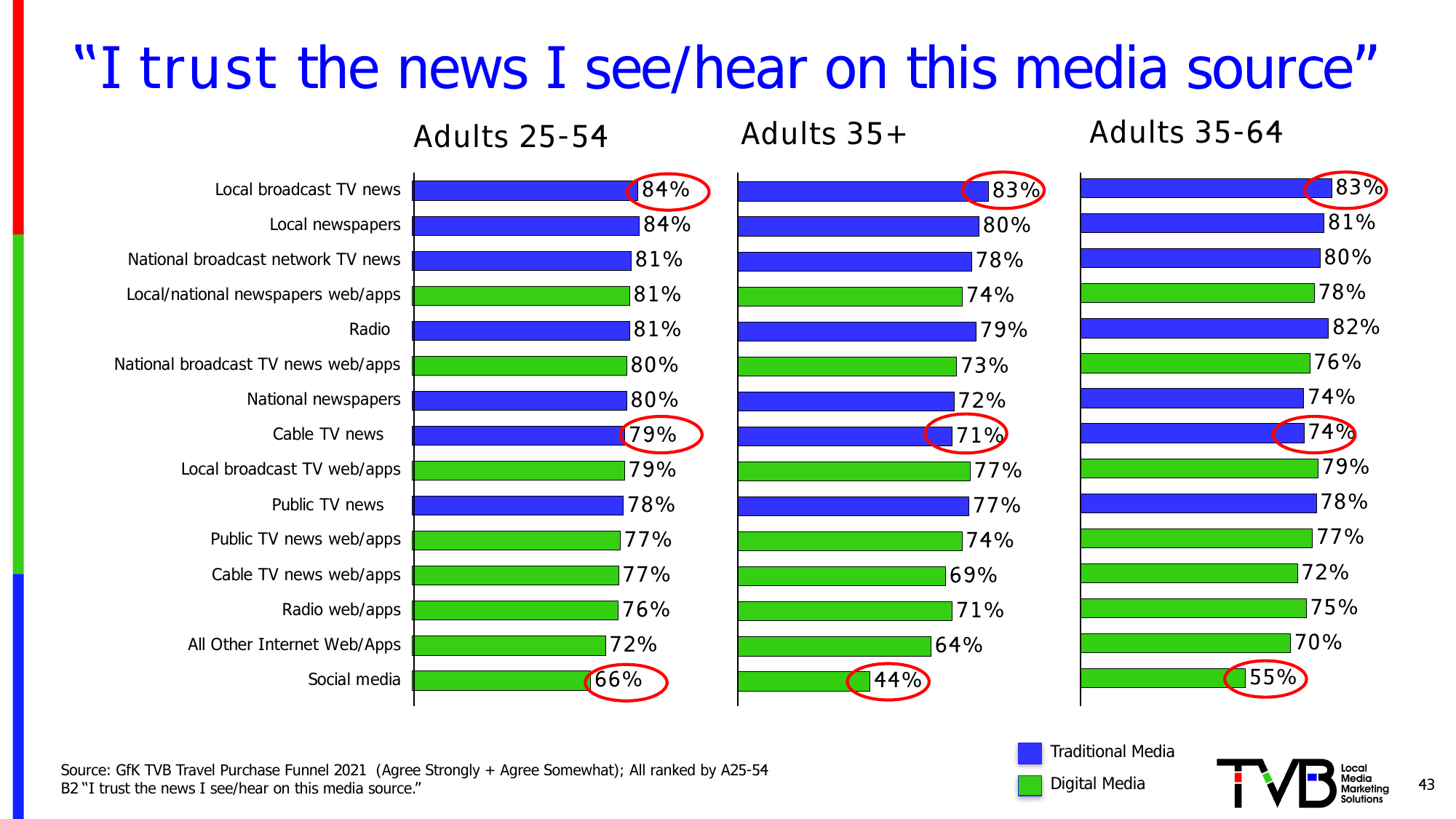

# “I trust the news I see/hear on this media source”

### Chart: Adults 35+

| Category | Agree with this statement |
|---|---|
| Local broadcast TV news | 0.83 |
| Local newspapers | 0.799 |
| National broadcast network TV news | 0.775 |
| Local/national newspapers web/apps | 0.744 |
| Radio   | 0.789 |
| National broadcast TV news web/apps | 0.725 |
| National newspapers | 0.716 |
| Cable TV news    | 0.71 |
| Local broadcast TV web/apps | 0.77 |
| Public TV news    | 0.766 |
| Public TV news web/apps | 0.743 |
| Cable TV news web/apps | 0.688 |
| Radio web/apps | 0.71 |
| All Other Internet Web/Apps | 0.64 |
| Social media | 0.438 |

### Chart: Adults 35-64

| Category | Agree with this statement |
|---|---|
| Local broadcast TV news | 0.833 |
| Local newspapers | 0.808 |
| National broadcast network TV news | 0.795 |
| Local/national newspapers web/apps | 0.776 |
| Radio   | 0.823 |
| National broadcast TV news web/apps | 0.761 |
| National newspapers | 0.741 |
| Cable TV news    | 0.742 |
| Local broadcast TV web/apps | 0.788 |
| Public TV news    | 0.783 |
| Public TV news web/apps | 0.77 |
| Cable TV news web/apps | 0.72 |
| Radio web/apps | 0.75 |
| All Other Internet Web/Apps | 0.697 |
| Social media | 0.547 |

### Chart: Adults 25-54

| Category | Agree with this statement |
|---|---|
| Local broadcast TV news | 0.837 |
| Local newspapers | 0.842 |
| National broadcast network TV news | 0.812 |
| Local/national newspapers web/apps | 0.806 |
| Radio   | 0.806 |
| National broadcast TV news web/apps | 0.795 |
| National newspapers | 0.795 |
| Cable TV news    | 0.788 |
| Local broadcast TV web/apps | 0.787 |
| Public TV news    | 0.783 |
| Public TV news web/apps | 0.771 |
| Cable TV news web/apps | 0.765 |
| Radio web/apps | 0.764 |
| All Other Internet Web/Apps | 0.717 |
| Social media | 0.661 |

Traditional Media

Digital Media

Source: GfK TVB Travel Purchase Funnel 2021  (Agree Strongly + Agree Somewhat); All ranked by A25-54
B2 “I trust the news I see/hear on this media source.”
43